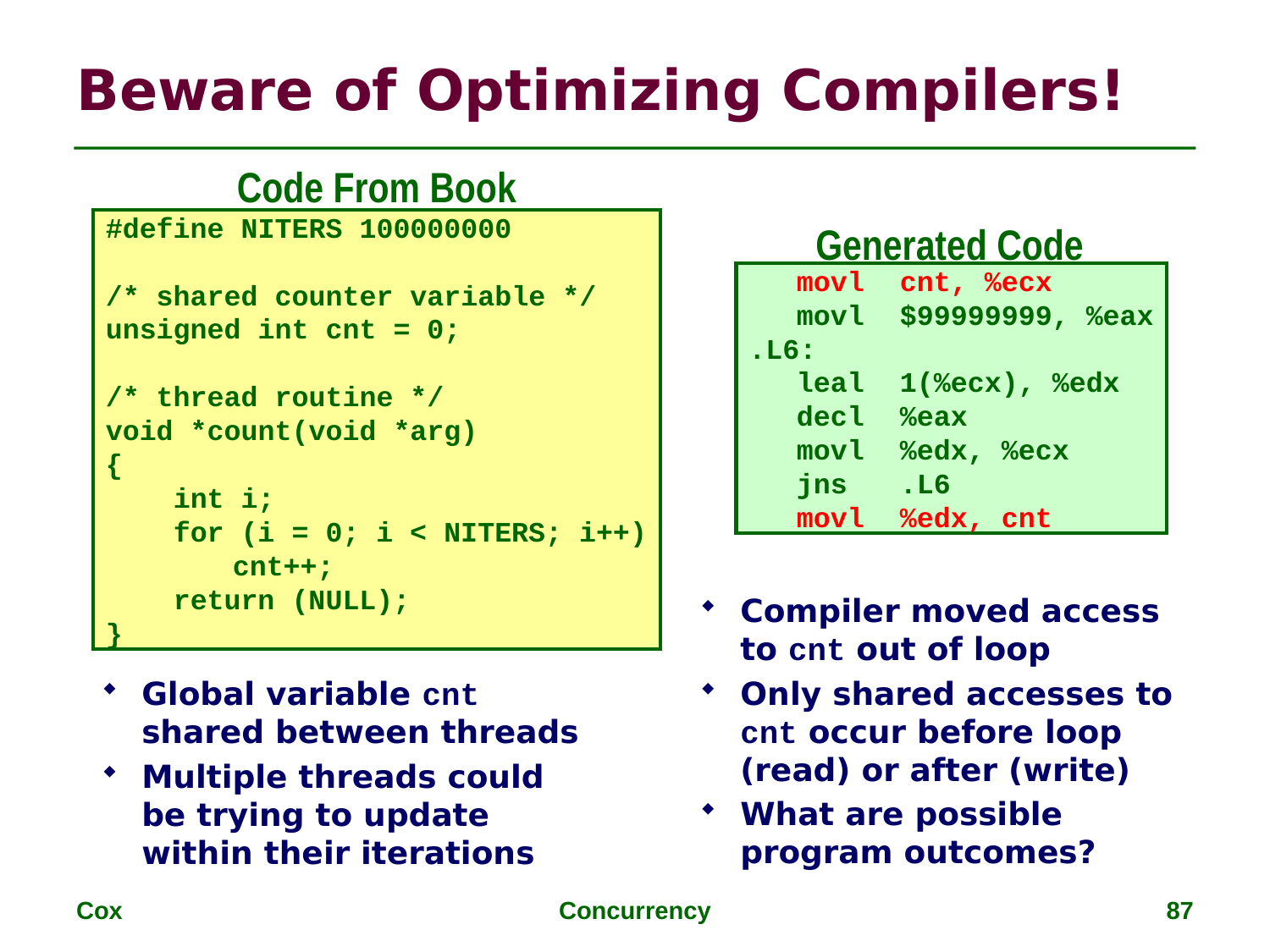

Beware of Optimizing Compilers!
Code From Book
#define NITERS 100000000

/* shared counter variable */
unsigned int cnt = 0;

/* thread routine */
void *count(void *arg)
{
    int i;
    for (i = 0; i < NITERS; i++)
	cnt++;
    return (NULL);
}
Generated Code
	movl	cnt, %ecx
	movl	$99999999, %eax
.L6:
	leal	1(%ecx), %edx
	decl	%eax
	movl	%edx, %ecx
	jns	.L6
	movl	%edx, cnt
Compiler moved access to cnt out of loop
Only shared accesses to cnt occur before loop (read) or after (write)
What are possible program outcomes?

Global variable cnt shared between threads
Multiple threads could be trying to update within their iterations
Cox
Concurrency
87